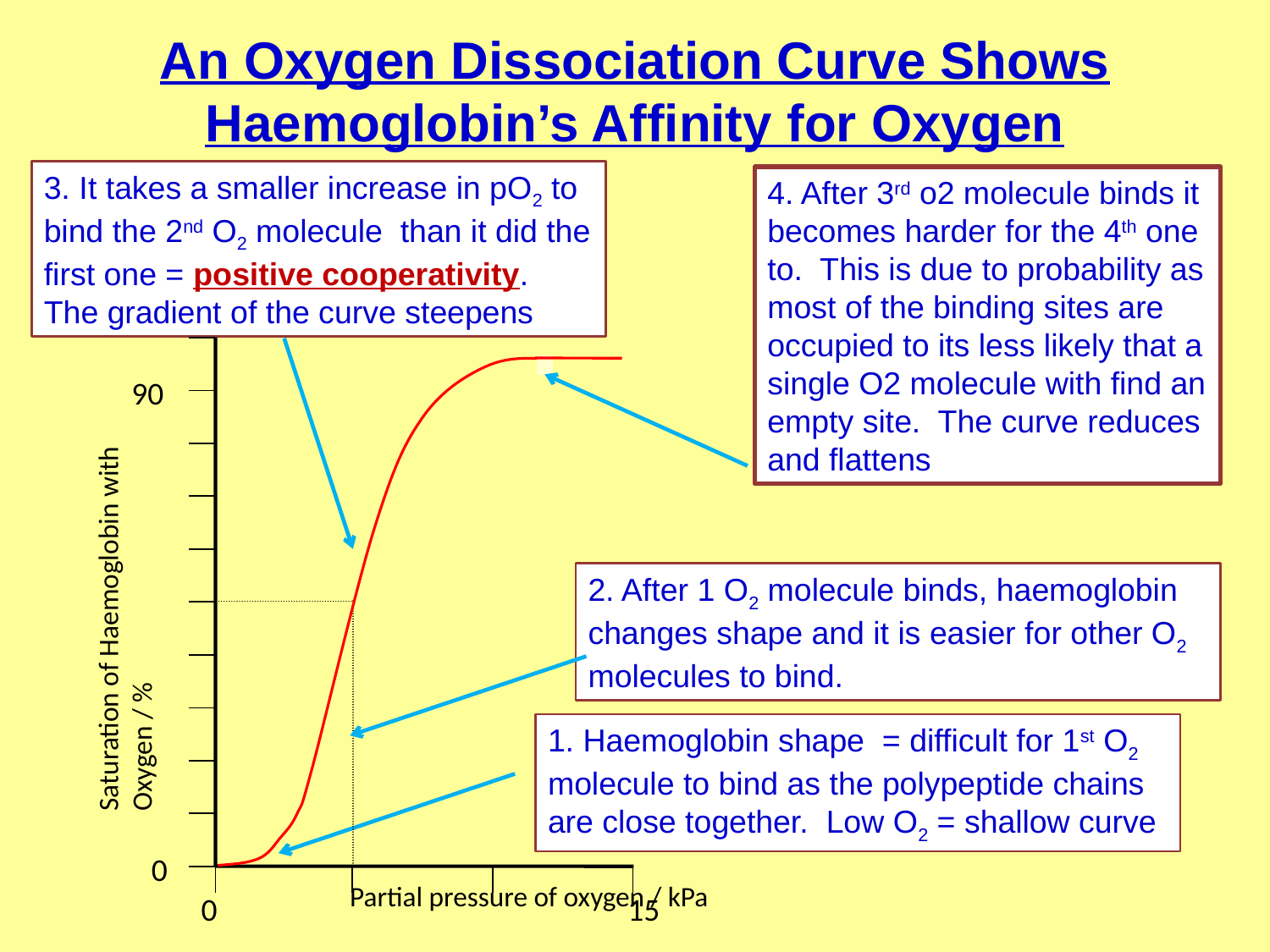

# An Oxygen Dissociation Curve Shows Haemoglobin’s Affinity for Oxygen
3. It takes a smaller increase in pO2 to bind the 2nd O2 molecule  than it did the first one = positive cooperativity.  The gradient of the curve steepens
4. After 3rd o2 molecule binds it becomes harder for the 4th one to.  This is due to probability as most of the binding sites are occupied to its less likely that a single O2 molecule with find an empty site.  The curve reduces and flattens

90
Saturation of Haemoglobin with Oxygen / %
0
2. After 1 O2 molecule binds, haemoglobin changes shape and it is easier for other O2 molecules to bind.
1. Haemoglobin shape  = difficult for 1st O2 molecule to bind as the polypeptide chains are close together.  Low O2 = shallow curve
Partial pressure of oxygen / kPa
0
15